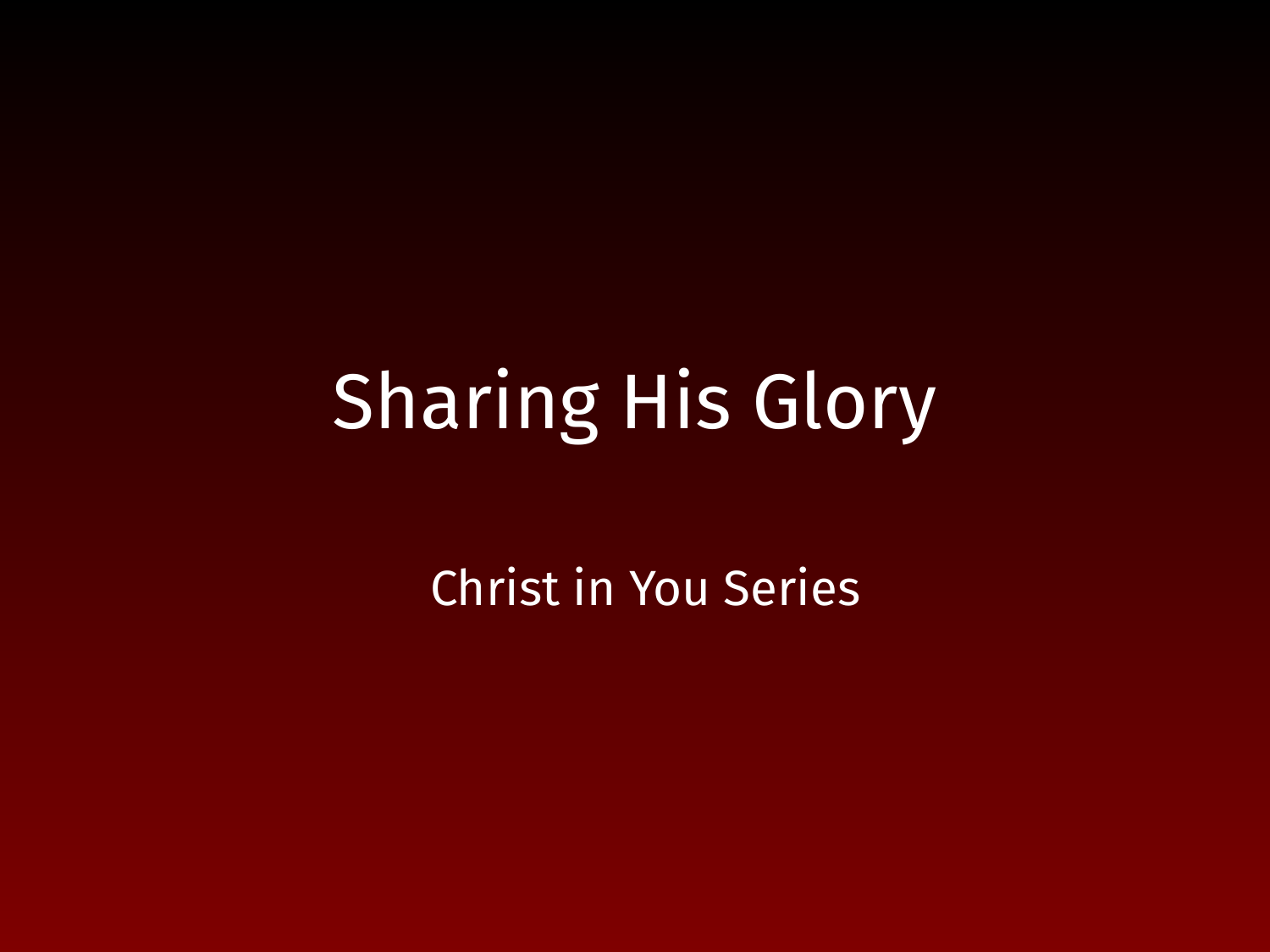

# Sharing His Glory
Christ in You Series